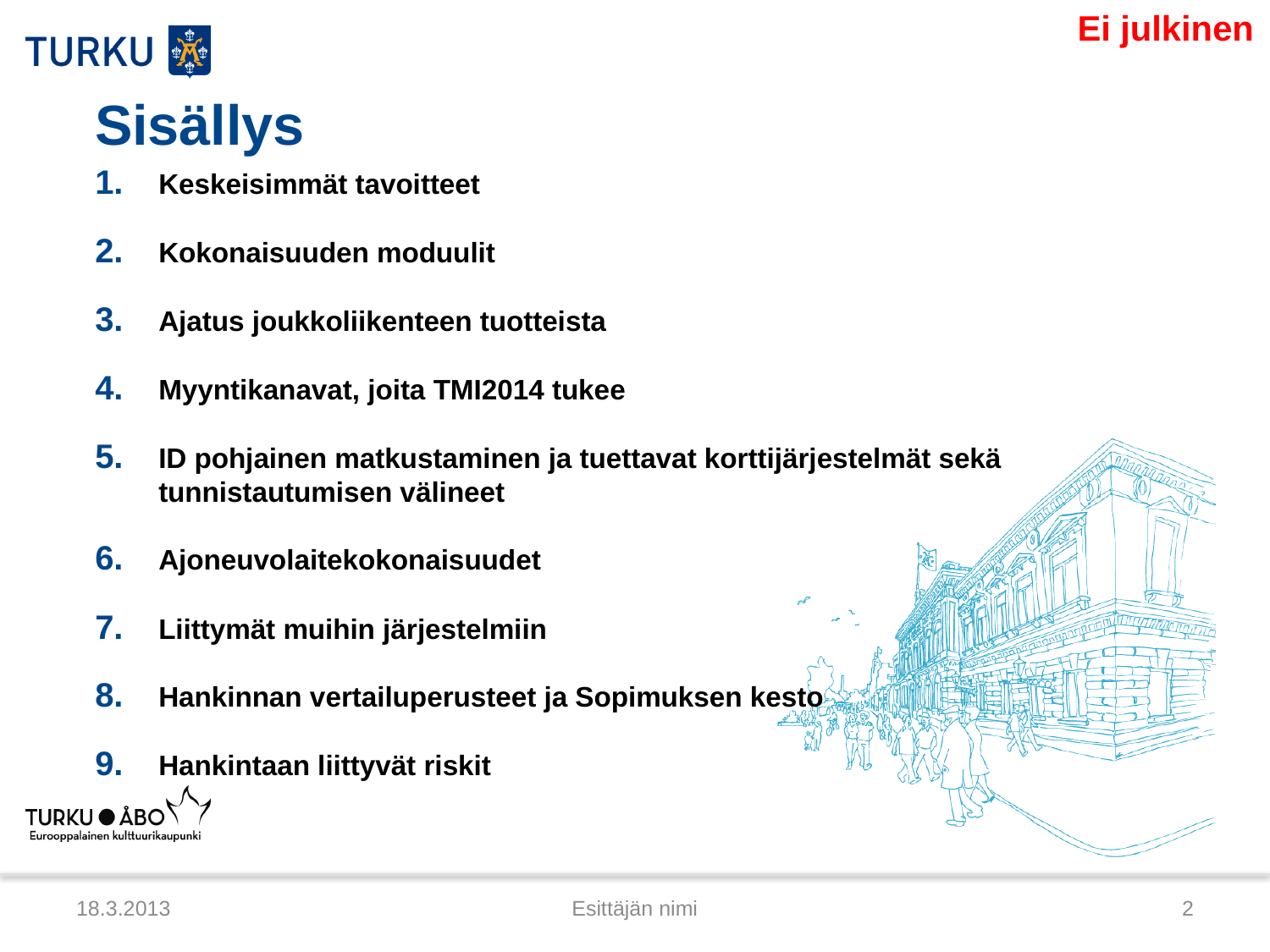

# Sisällys
Keskeisimmät tavoitteet

Kokonaisuuden moduulit

Ajatus joukkoliikenteen tuotteista

Myyntikanavat, joita TMI2014 tukee

ID pohjainen matkustaminen ja tuettavat korttijärjestelmät sekä tunnistautumisen välineet

Ajoneuvolaitekokonaisuudet

Liittymät muihin järjestelmiin

Hankinnan vertailuperusteet ja Sopimuksen kesto

Hankintaan liittyvät riskit
18.3.2013
Esittäjän nimi
2